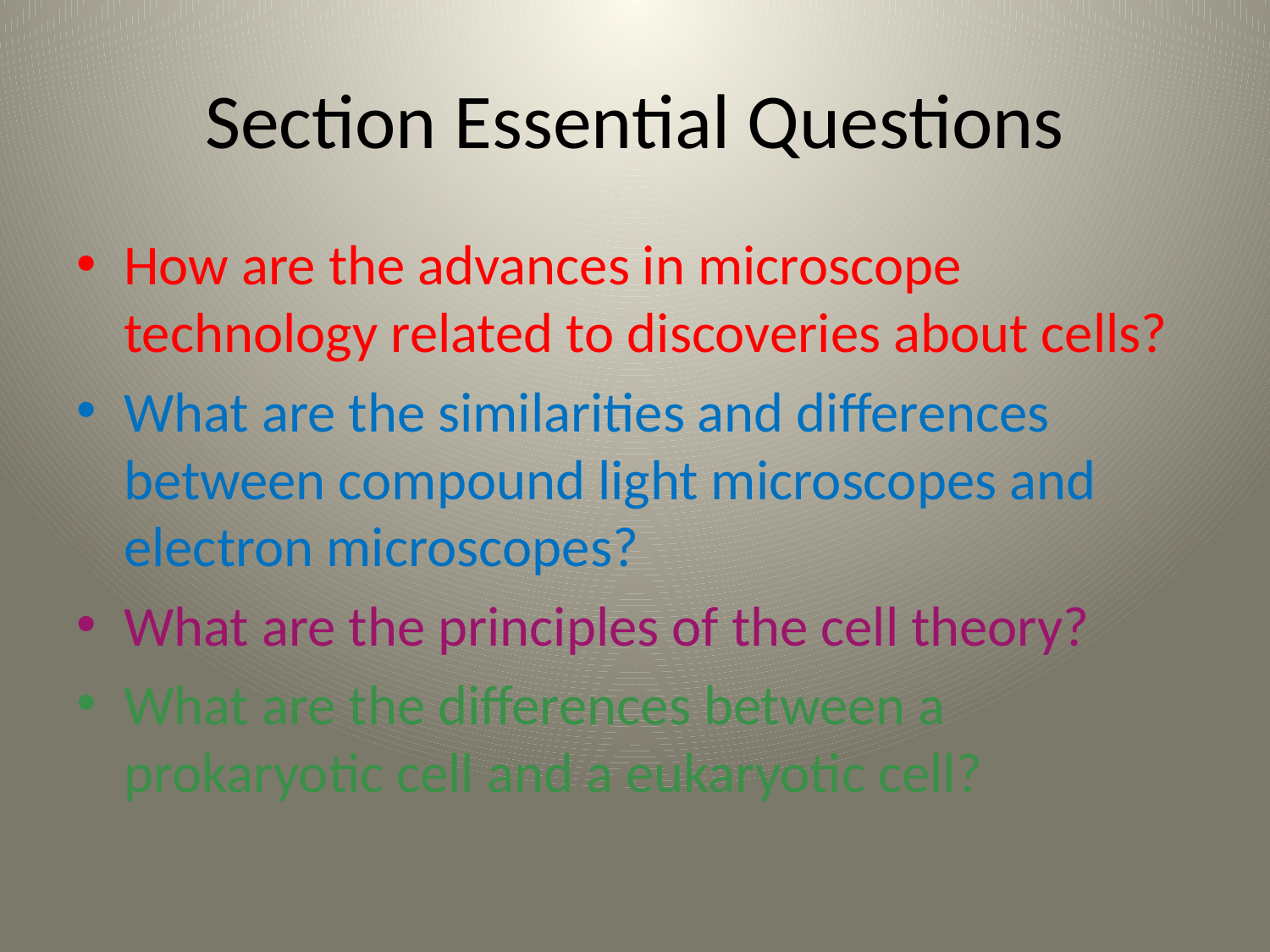

# Section Essential Questions
How are the advances in microscope technology related to discoveries about cells?
What are the similarities and differences between compound light microscopes and electron microscopes?
What are the principles of the cell theory?
What are the differences between a prokaryotic cell and a eukaryotic cell?